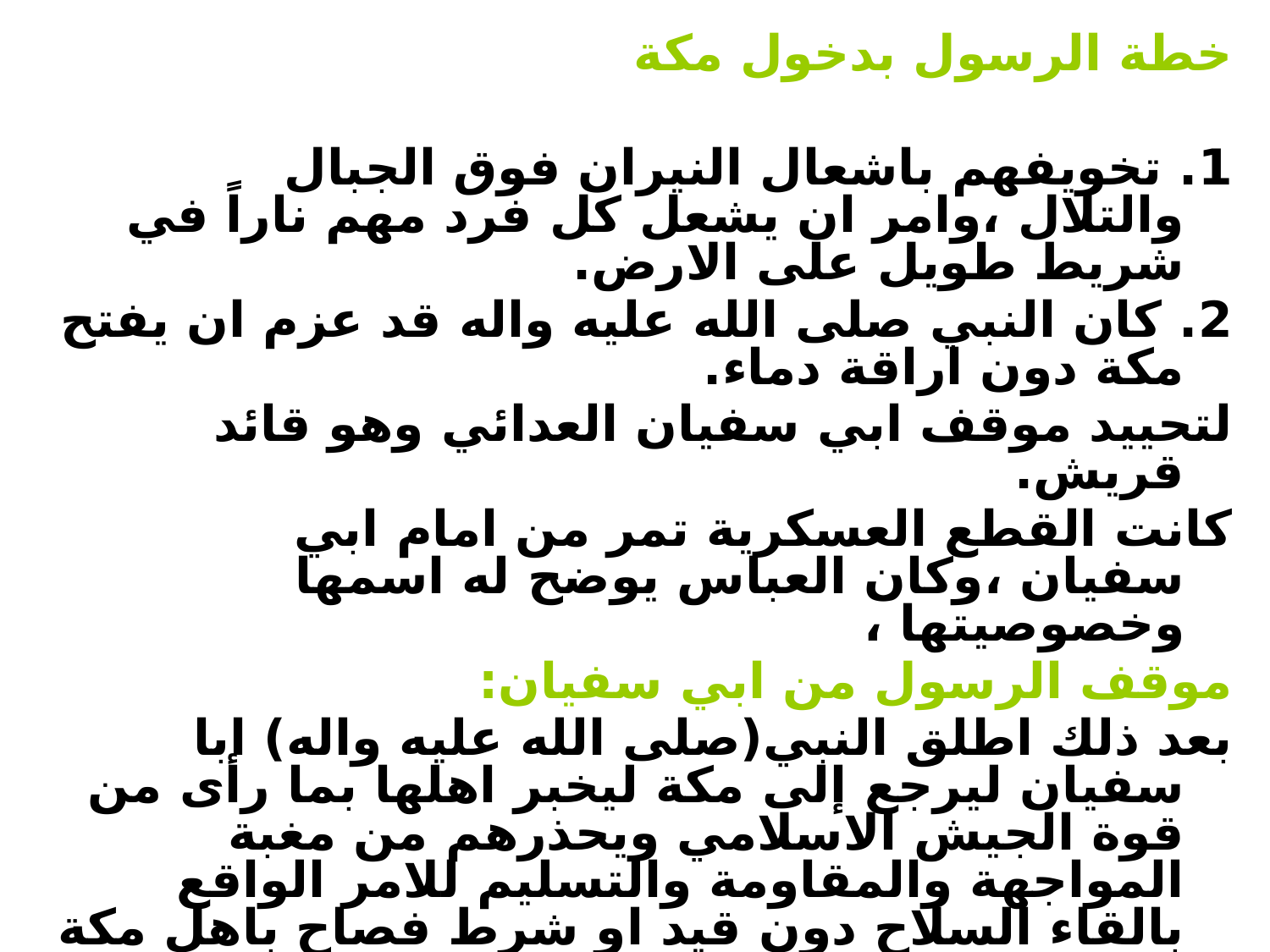

خطة الرسول بدخول مكة

1. تخويفهم باشعال النيران فوق الجبال والتلال ،وامر ان يشعل كل فرد مهم ناراً في شريط طويل على الارض.
2. كان النبي صلى الله عليه واله قد عزم ان يفتح مكة دون اراقة دماء.
لتحييد موقف ابي سفيان العدائي وهو قائد قريش.
كانت القطع العسكرية تمر من امام ابي سفيان ،وكان العباس يوضح له اسمها وخصوصيتها ،
موقف الرسول من ابي سفيان:
بعد ذلك اطلق النبي(صلى الله عليه واله) ابا سفيان ليرجع إلى مكة ليخبر اهلها بما رأى من قوة الجيش الاسلامي ويحذرهم من مغبة المواجهة والمقاومة والتسليم للامر الواقع بالقاء السلاح دون قيد او شرط فصاح باهل مكة يا معشر قريش هذا محمد في عشرة الاف ،فمن دخل دار ابي سفيان فهو امن ومن القى السلاح فهو امن ومن دخل المسجد فهو امن ومن اغلق بابة فهو امن . وقد ركن الجميع إلى المطالبة بالتسليم دون المقاومة.